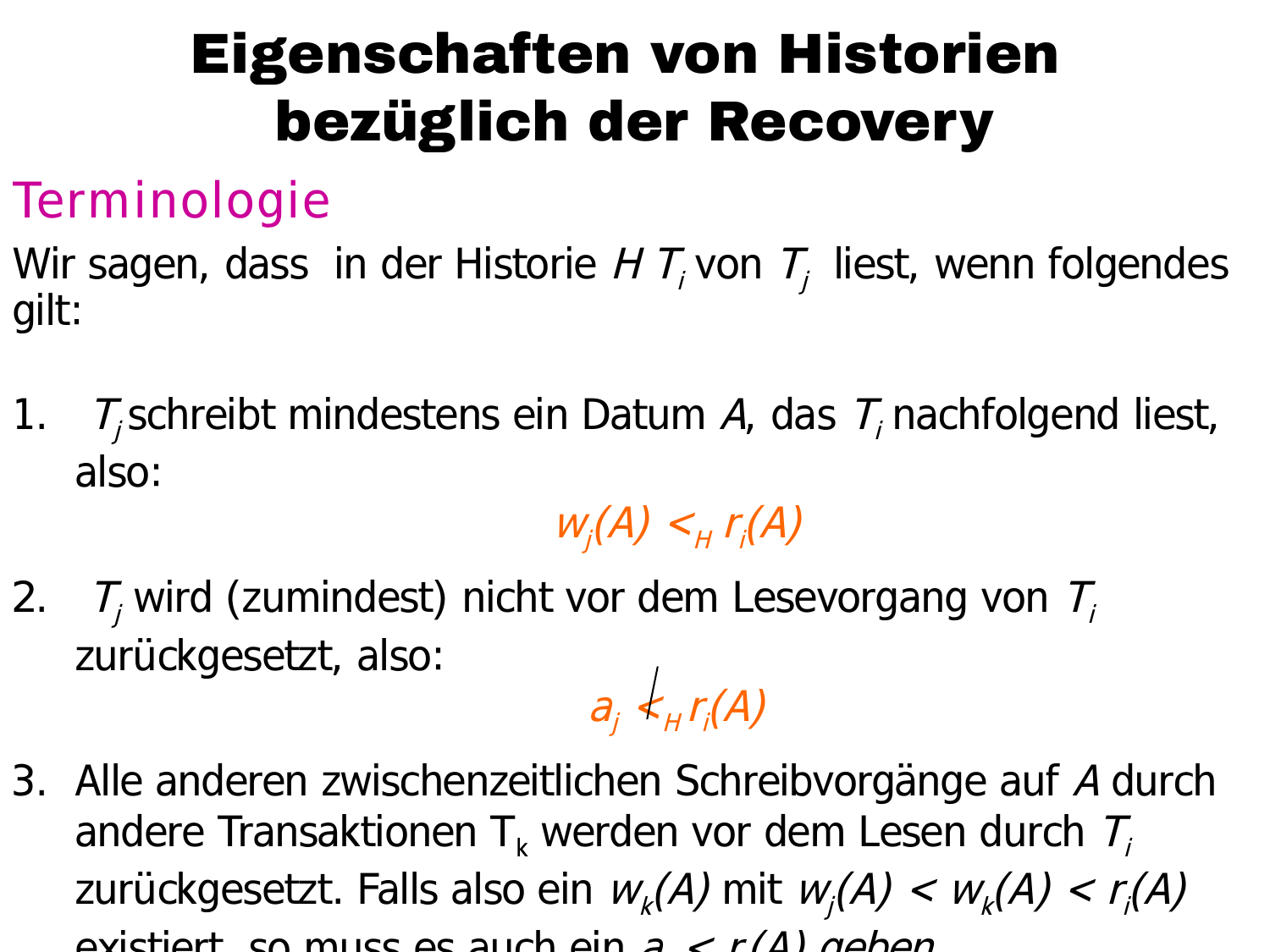

# Eigenschaften von Historien bezüglich der Recovery
Terminologie
Wir sagen, dass  in der Historie H Ti von Tj  liest, wenn folgendes gilt:
 Tj schreibt mindestens ein Datum A, das Ti nachfolgend liest, also:
wj(A) <H ri(A)
 Tj wird (zumindest) nicht vor dem Lesevorgang von Ti zurückgesetzt, also:
aj <H ri(A)
Alle anderen zwischenzeitlichen Schreibvorgänge auf A durch andere Transaktionen Tk werden vor dem Lesen durch Ti zurückgesetzt. Falls also ein wk(A) mit wj(A) < wk(A) < ri(A) existiert, so muss es auch ein ak < ri(A) geben.